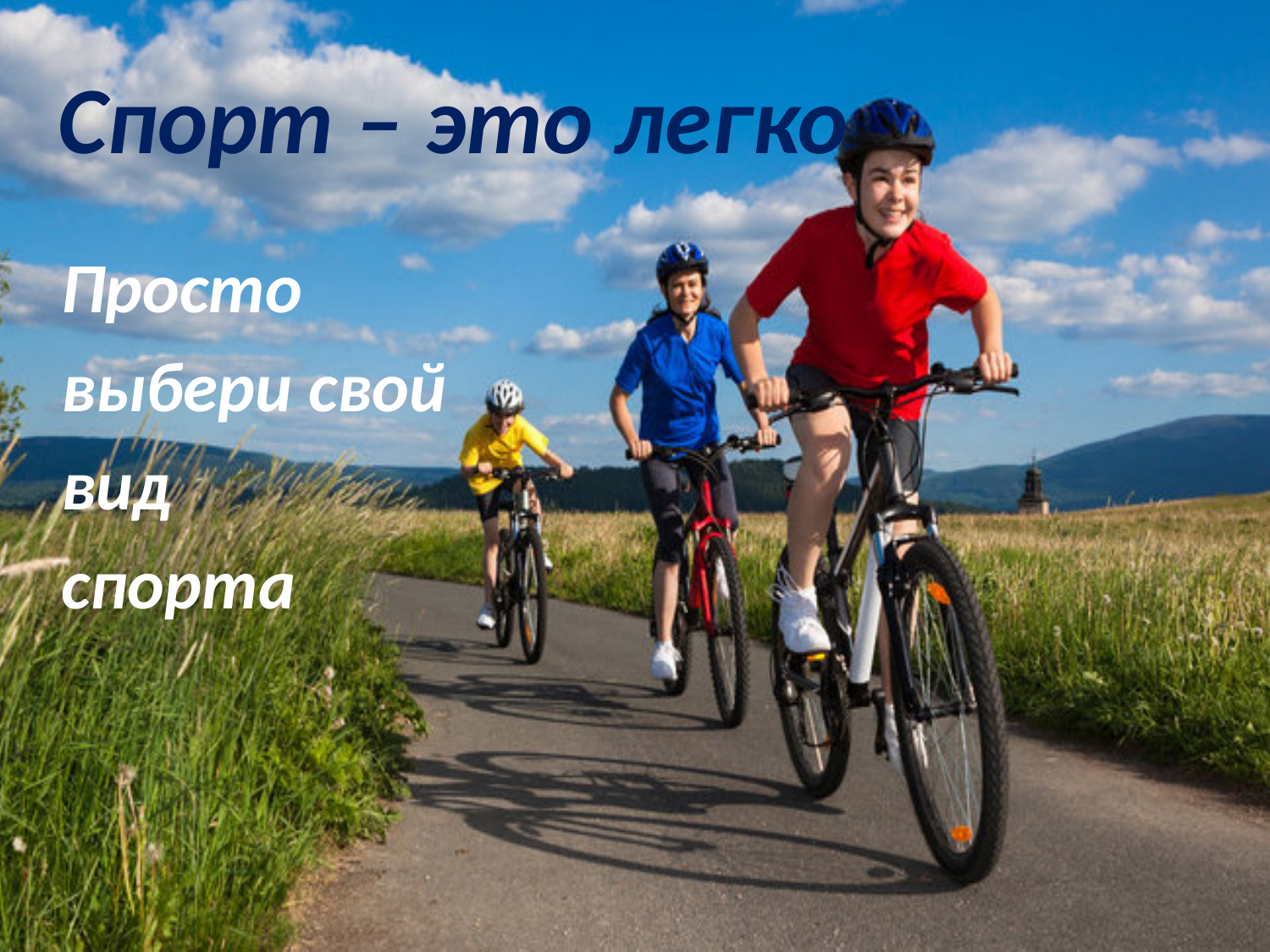

# Спорт – это легко
    Просто
    выбери свой
    вид
    спорта